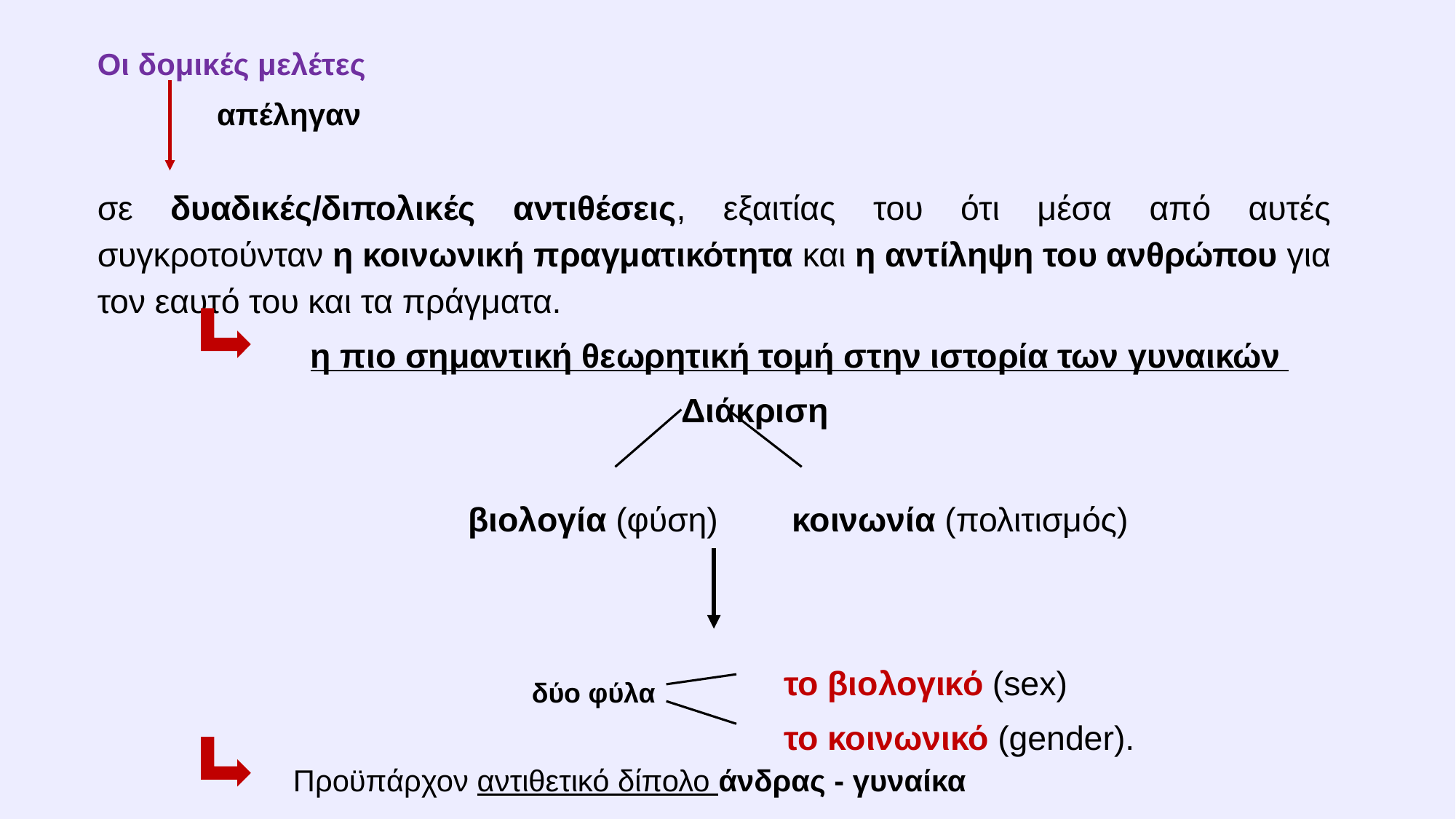

Οι δομικές μελέτες
              απέληγαν

σε δυαδικές/διπολικές αντιθέσεις, εξαιτίας του ότι μέσα από αυτές συγκροτούνταν η κοινωνική πραγματικότητα και η αντίληψη του ανθρώπου για τον εαυτό του και τα πράγματα.
                       η πιο σημαντική θεωρητική τομή στην ιστορία των γυναικών
                                                               Διάκριση

                                        βιολογία (φύση)        κοινωνία (πολιτισμός)

                                                                          το βιολογικό (sex)
                                                                          το κοινωνικό (gender).

δύο φύλα

Προϋπάρχον αντιθετικό δίπολο άνδρας - γυναίκα